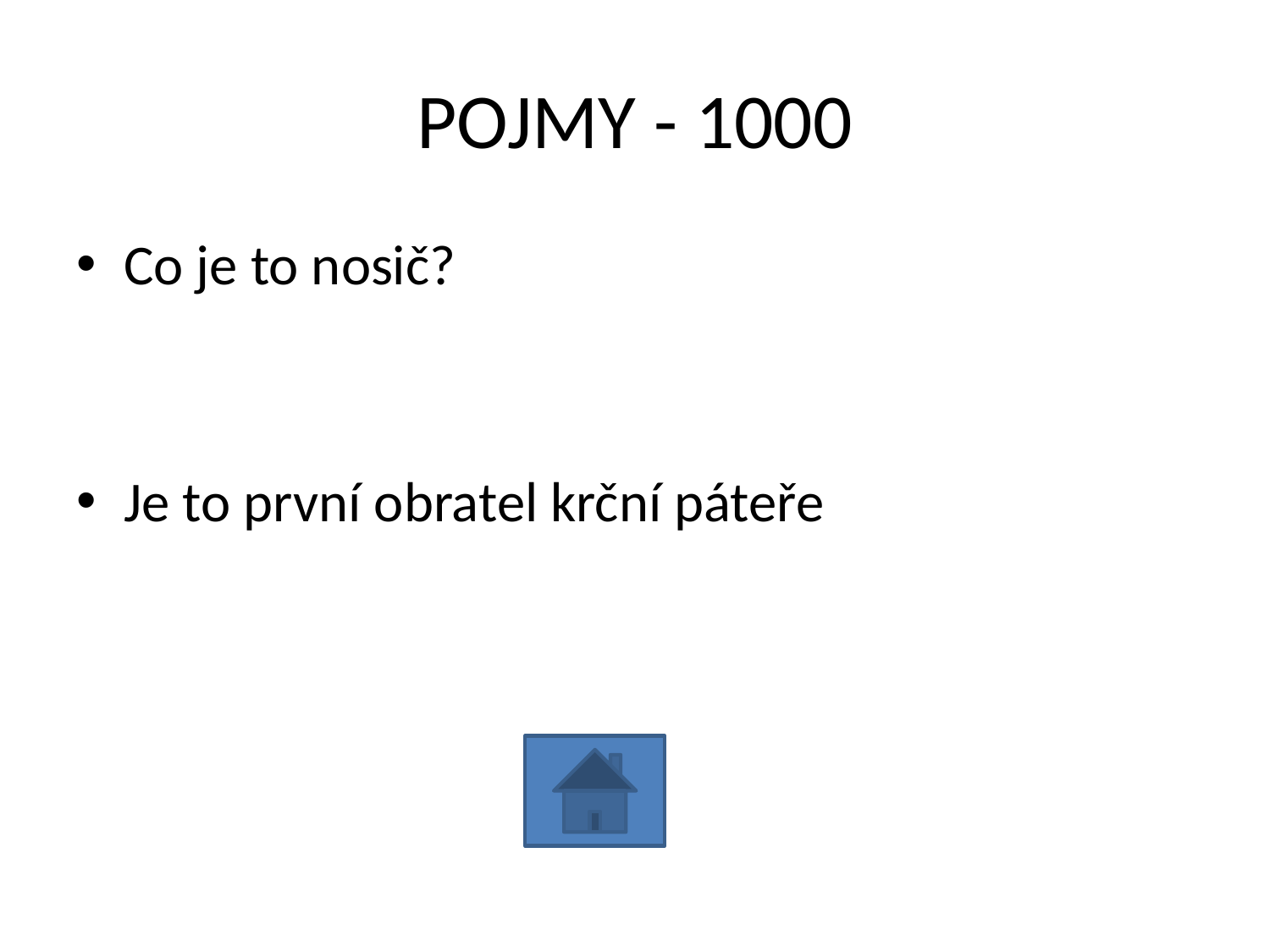

# POJMY - 1000
Co je to nosič?

Je to první obratel krční páteře